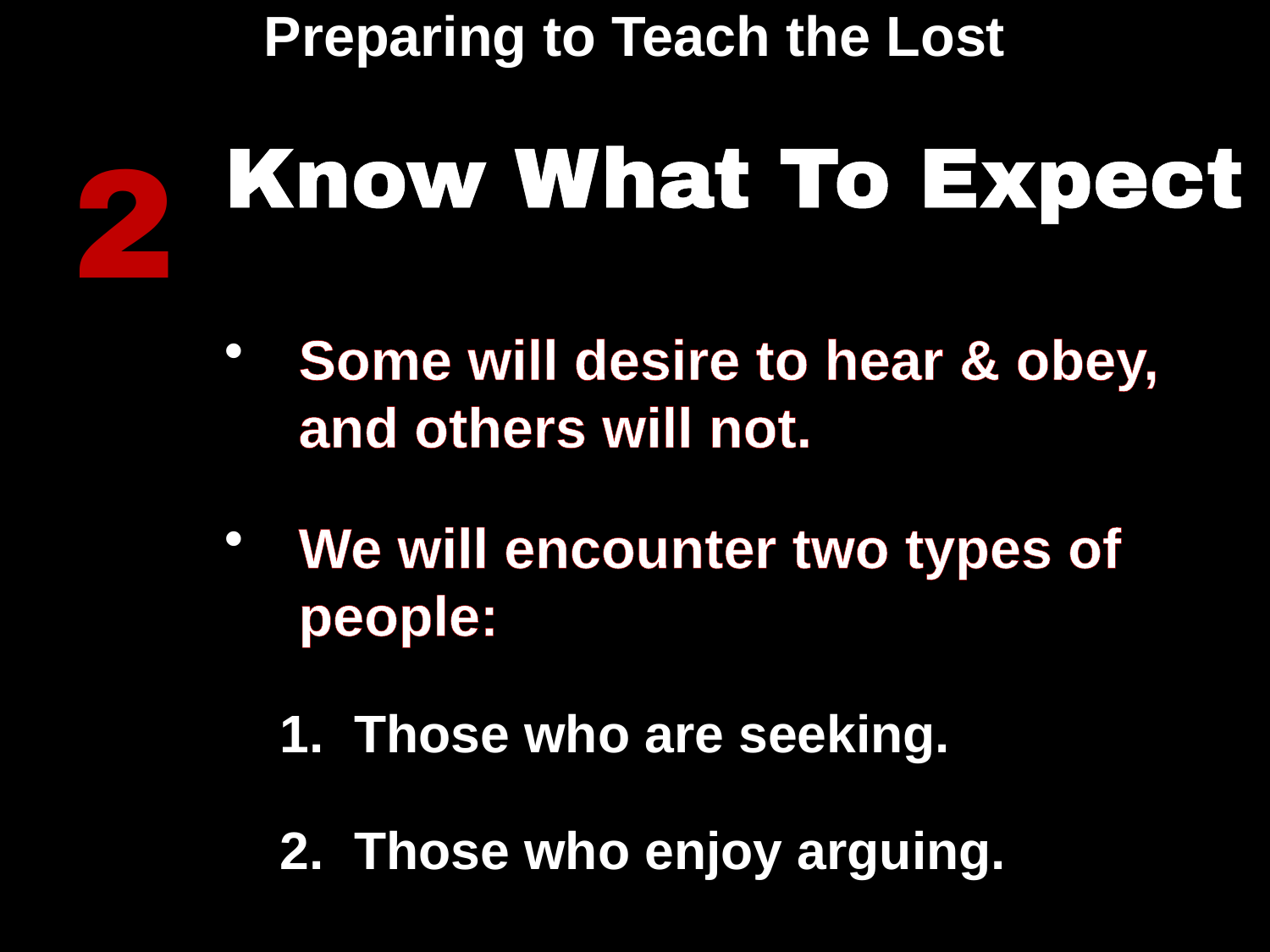

Preparing to Teach the Lost
2
Know What To Expect
Some will desire to hear & obey, and others will not.
We will encounter two types of people:
Those who are seeking.
Those who enjoy arguing.